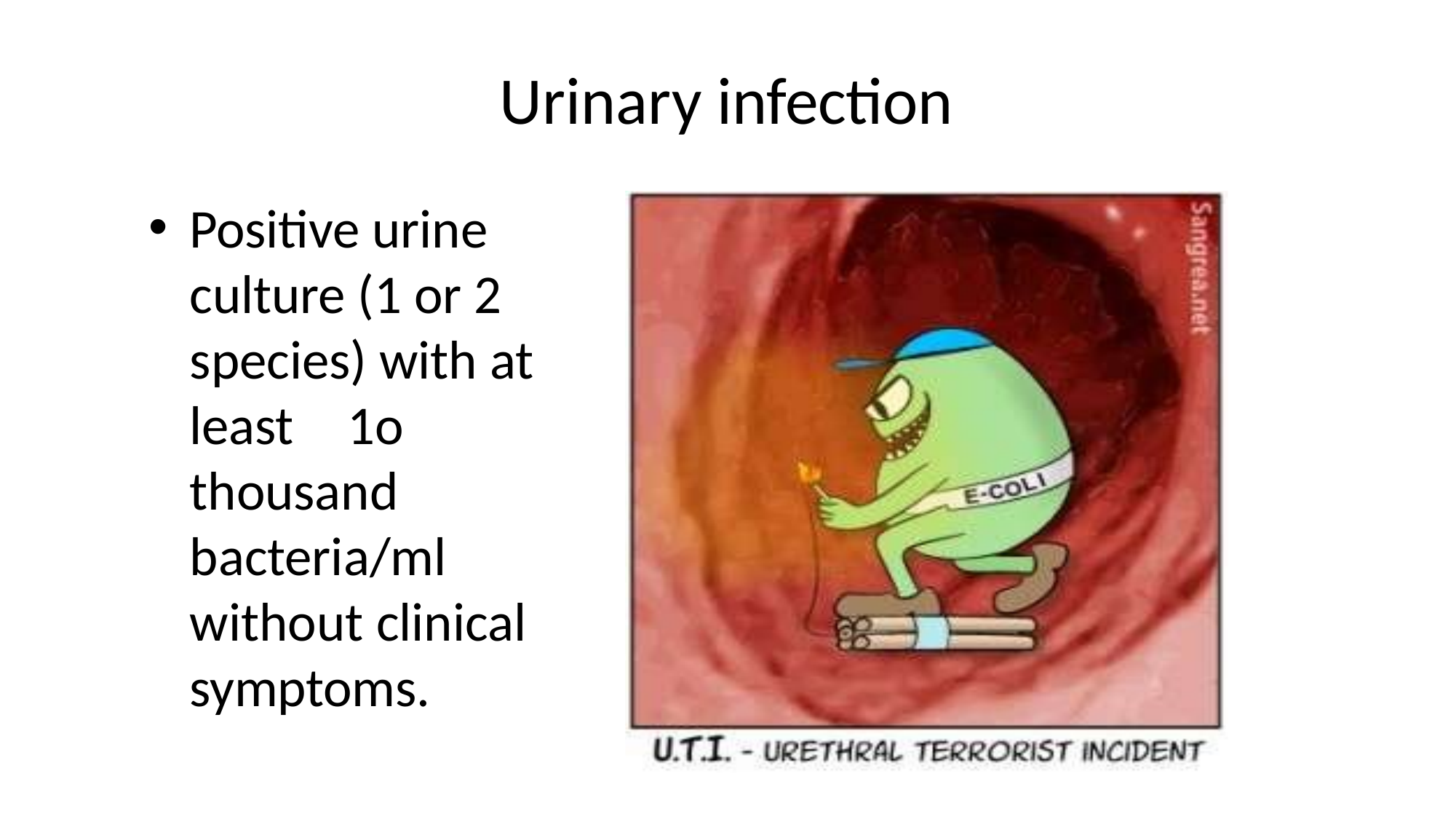

# Urinary infection
Positive urine  culture (1 or 2  species) with at  least	1o  thousand  bacteria/ml  without clinical  symptoms.